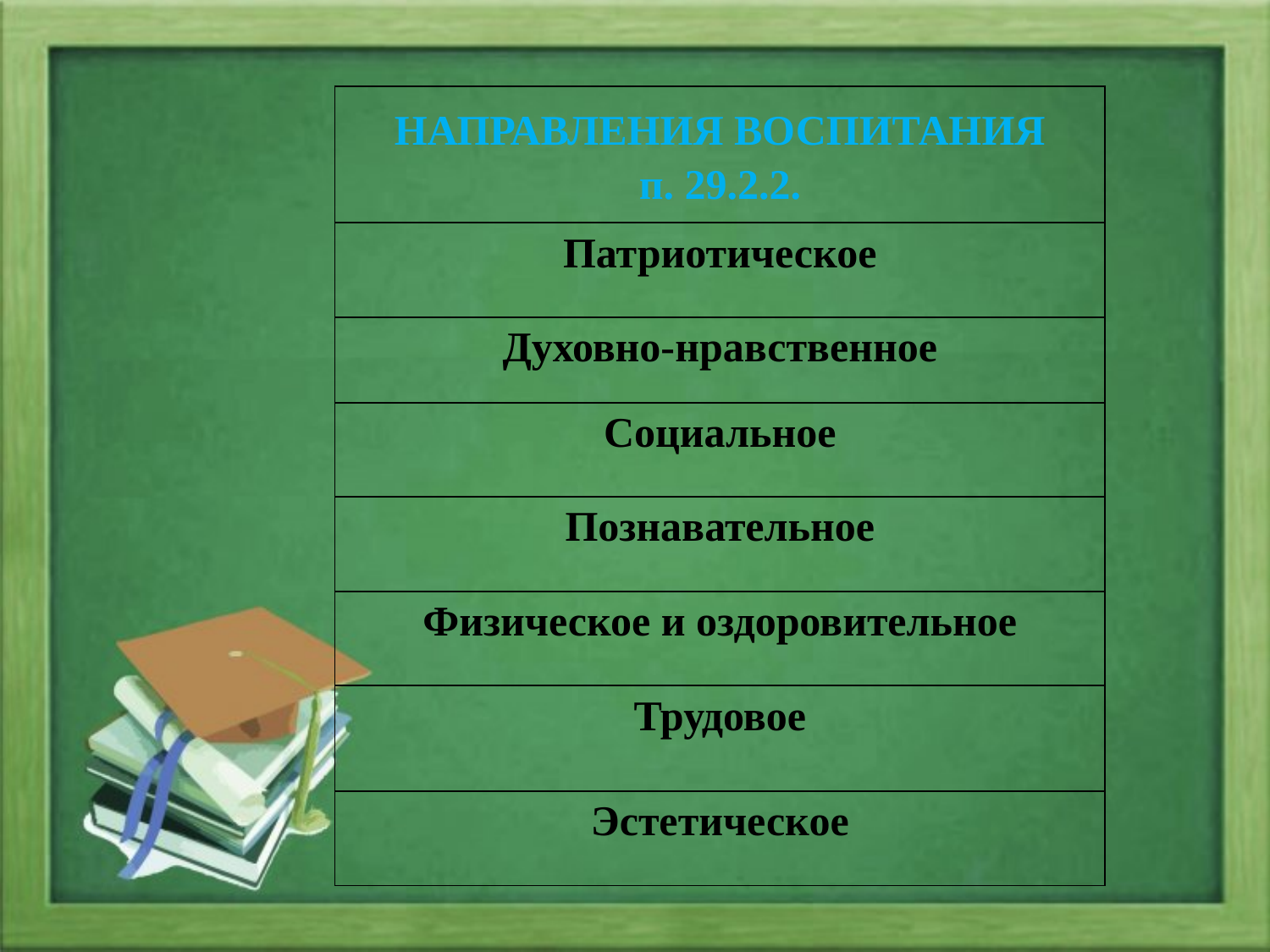

| НАПРАВЛЕНИЯ ВОСПИТАНИЯ п. 29.2.2. |
| --- |
| Патриотическое |
| Духовно-нравственное |
| Социальное |
| Познавательное |
| Физическое и оздоровительное |
| Трудовое |
| Эстетическое |